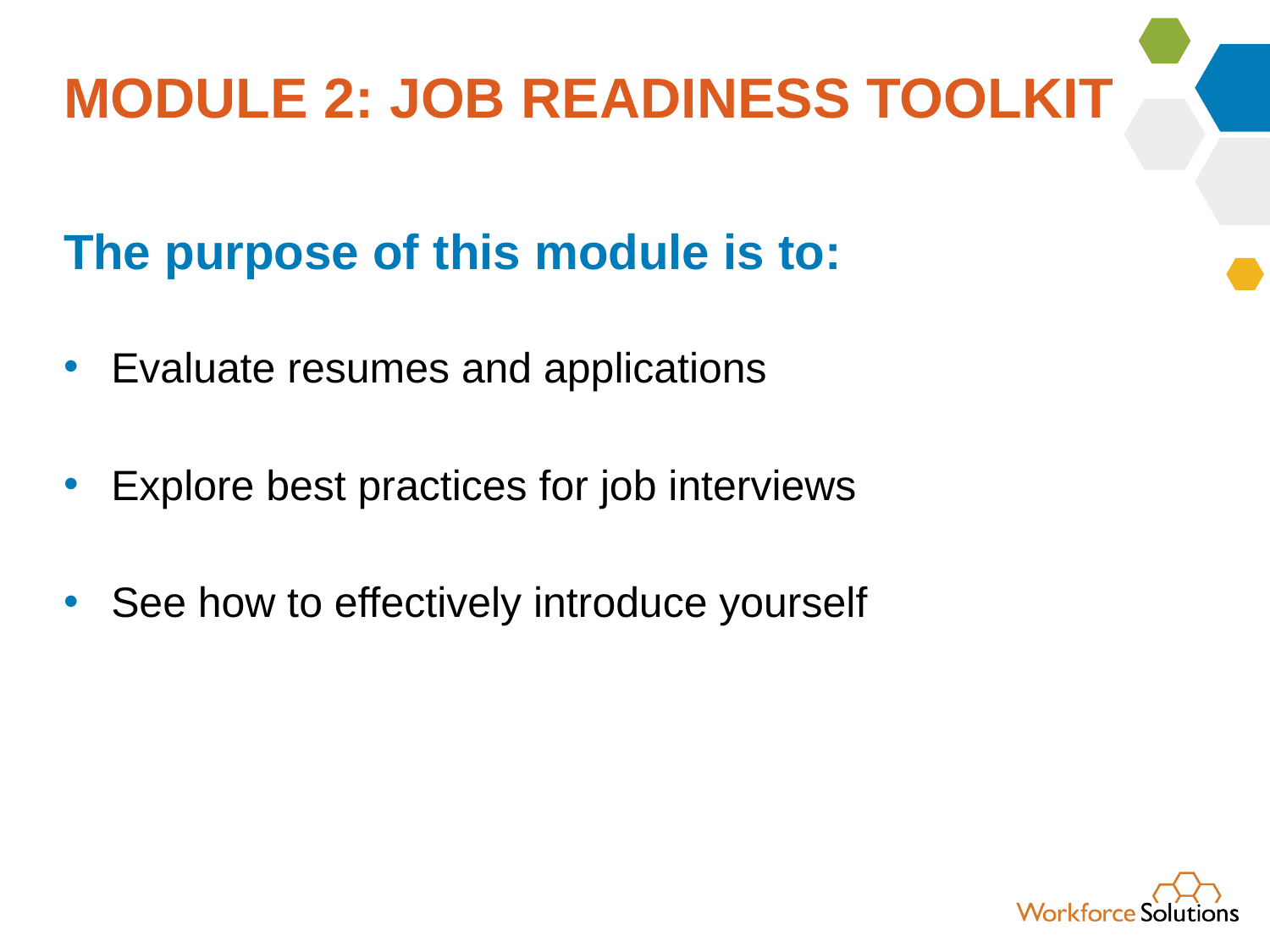

# MODULE 2: JOB READINESS TOOLKIT
The purpose of this module is to:
Evaluate resumes and applications
Explore best practices for job interviews
See how to effectively introduce yourself